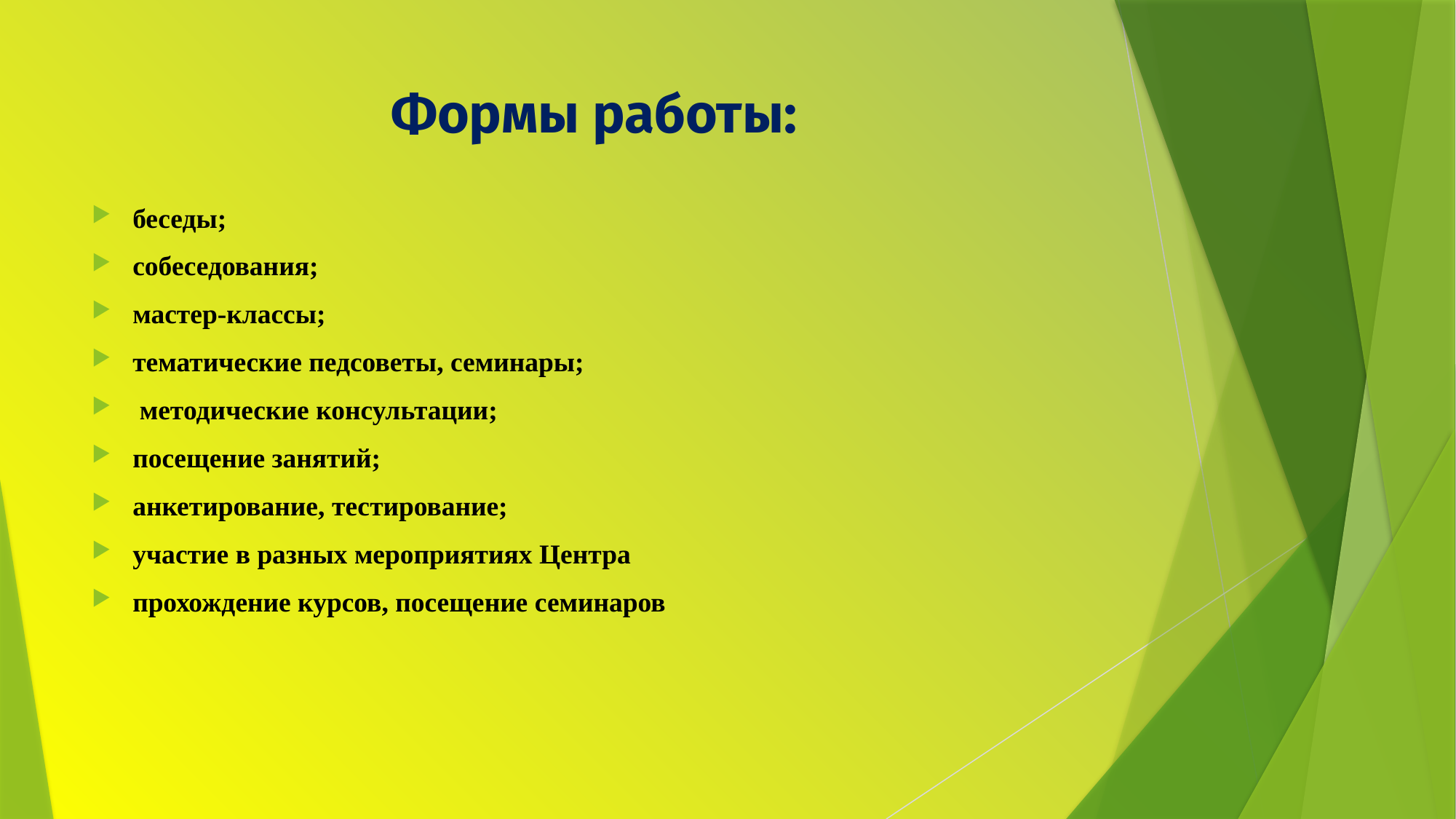

# Формы работы:
беседы;
собеседования;
мастер-классы;
тематические педсоветы, семинары;
 методические консультации;
посещение занятий;
анкетирование, тестирование;
участие в разных мероприятиях Центра
прохождение курсов, посещение семинаров